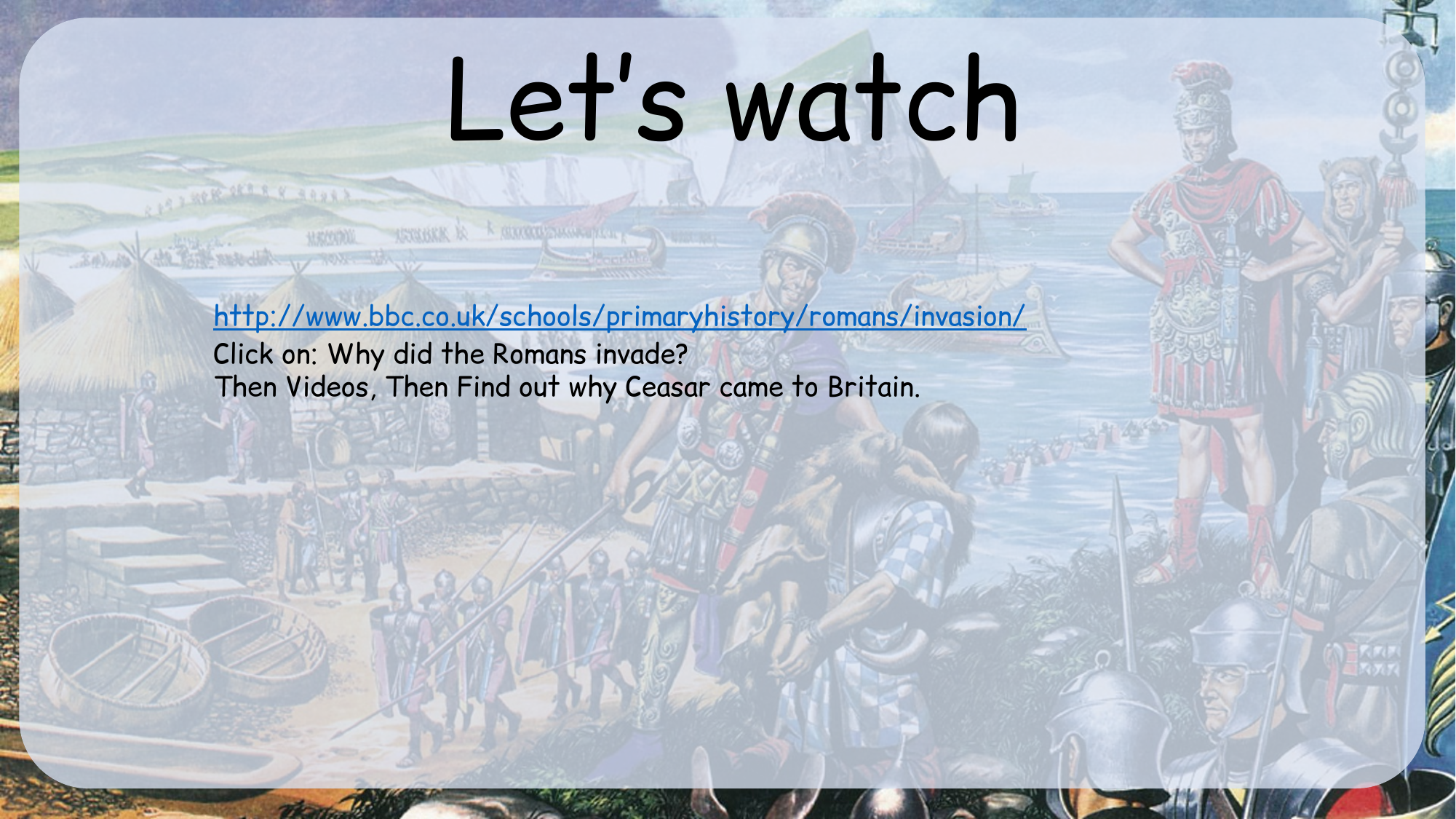

Let’s watch
http://www.bbc.co.uk/schools/primaryhistory/romans/invasion/
Click on: Why did the Romans invade?
Then Videos, Then Find out why Ceasar came to Britain.